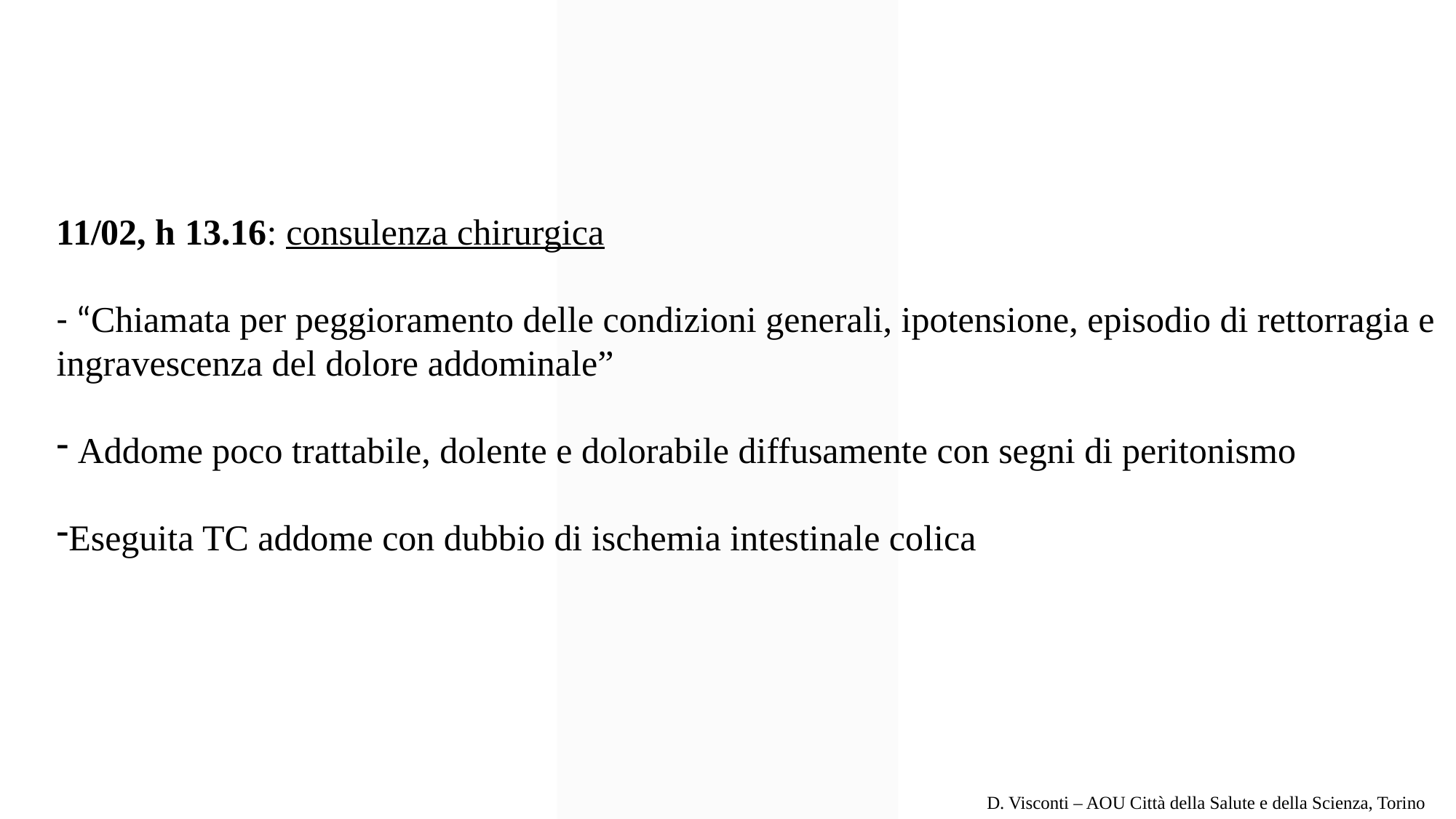

11/02, h 13.16: consulenza chirurgica

- “Chiamata per peggioramento delle condizioni generali, ipotensione, episodio di rettorragia e
ingravescenza del dolore addominale”

 Addome poco trattabile, dolente e dolorabile diffusamente con segni di peritonismo

Eseguita TC addome con dubbio di ischemia intestinale colica

D. Visconti – AOU Città della Salute e della Scienza, Torino